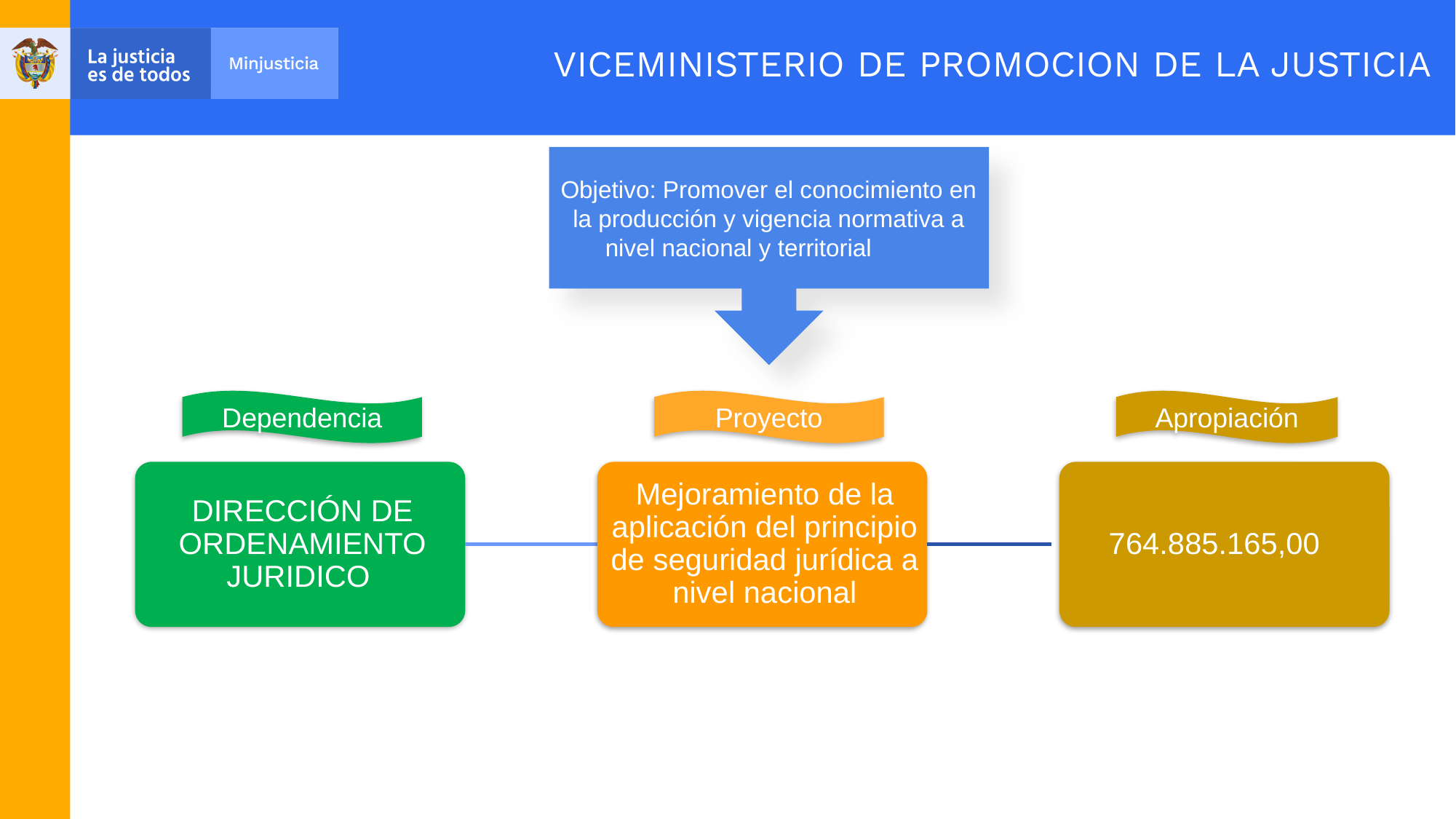

# VICEMINISTERIO DE PROMOCION DE LA JUSTICIA
Objetivo: Promover el conocimiento en la producción y vigencia normativa a nivel nacional y territorial
DIRECCIÓN DE ORDENAMIENTO JURIDICO

Mejoramiento de la aplicación del principio de seguridad jurídica a nivel nacional

764.885.165,00
Dependencia
Apropiación
Proyecto